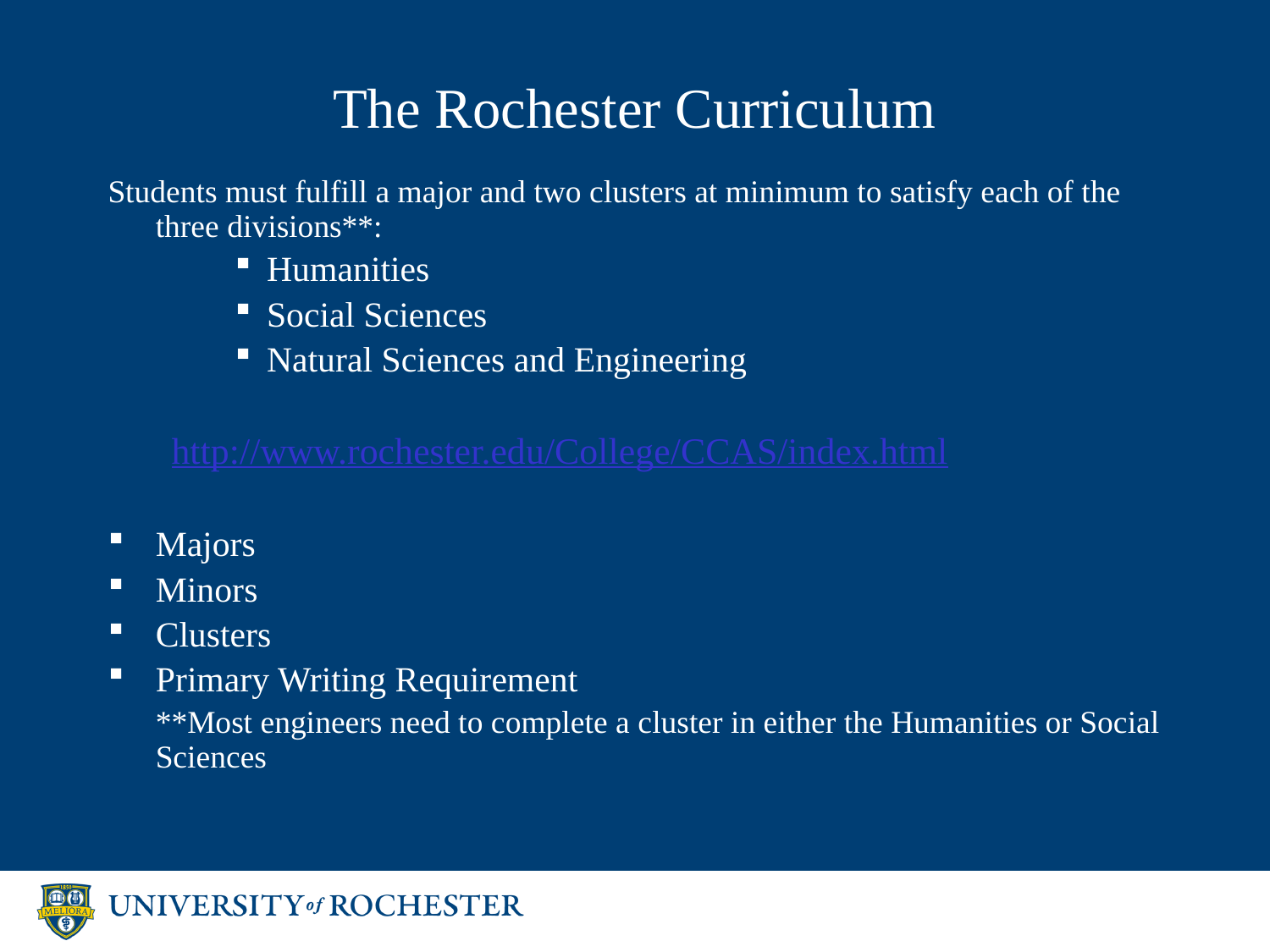

# The Rochester Curriculum
Students must fulfill a major and two clusters at minimum to satisfy each of the three divisions**:
Humanities
Social Sciences
Natural Sciences and Engineering

http://www.rochester.edu/College/CCAS/index.html

Majors
Minors
Clusters
Primary Writing Requirement
	**Most engineers need to complete a cluster in either the Humanities or Social Sciences